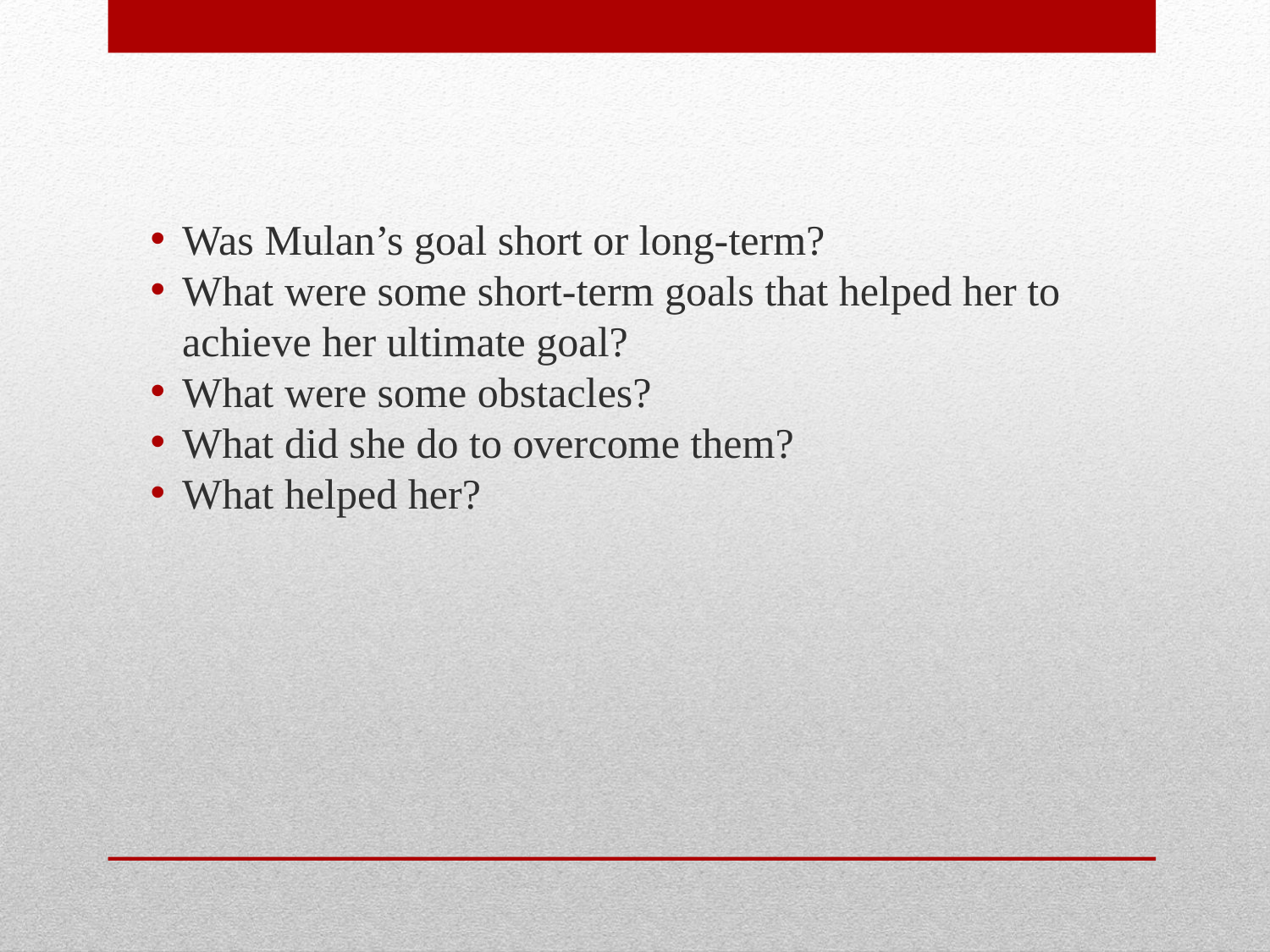

Was Mulan’s goal short or long-term?
What were some short-term goals that helped her to achieve her ultimate goal?
What were some obstacles?
What did she do to overcome them?
What helped her?
#